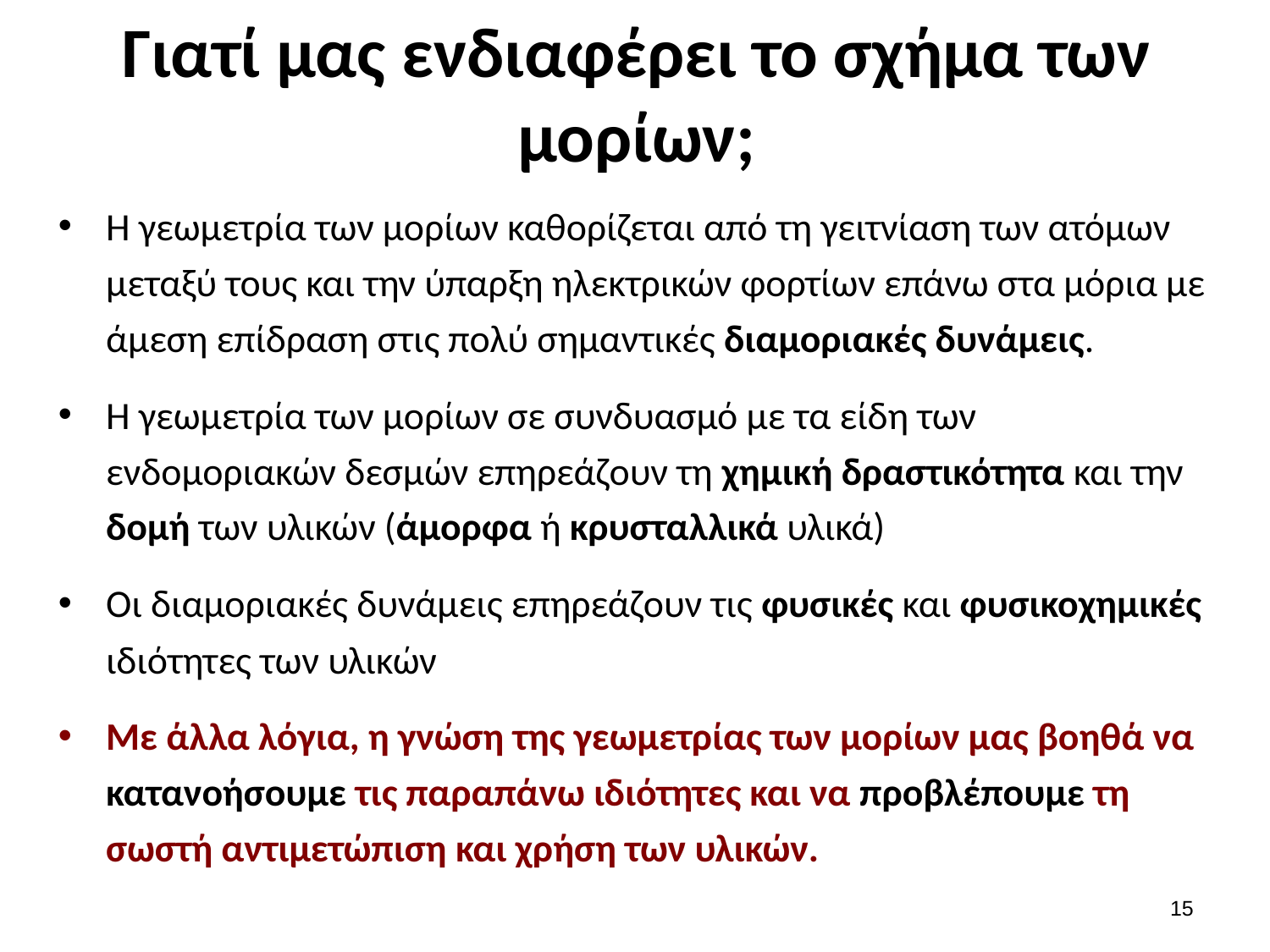

# Γιατί μας ενδιαφέρει το σχήμα των μορίων;
Η γεωμετρία των μορίων καθορίζεται από τη γειτνίαση των ατόμων μεταξύ τους και την ύπαρξη ηλεκτρικών φορτίων επάνω στα μόρια με άμεση επίδραση στις πολύ σημαντικές διαμοριακές δυνάμεις.
Η γεωμετρία των μορίων σε συνδυασμό με τα είδη των ενδομοριακών δεσμών επηρεάζουν τη χημική δραστικότητα και την δομή των υλικών (άμορφα ή κρυσταλλικά υλικά)
Οι διαμοριακές δυνάμεις επηρεάζουν τις φυσικές και φυσικοχημικές ιδιότητες των υλικών
Με άλλα λόγια, η γνώση της γεωμετρίας των μορίων μας βοηθά να κατανοήσουμε τις παραπάνω ιδιότητες και να προβλέπουμε τη σωστή αντιμετώπιση και χρήση των υλικών.
15